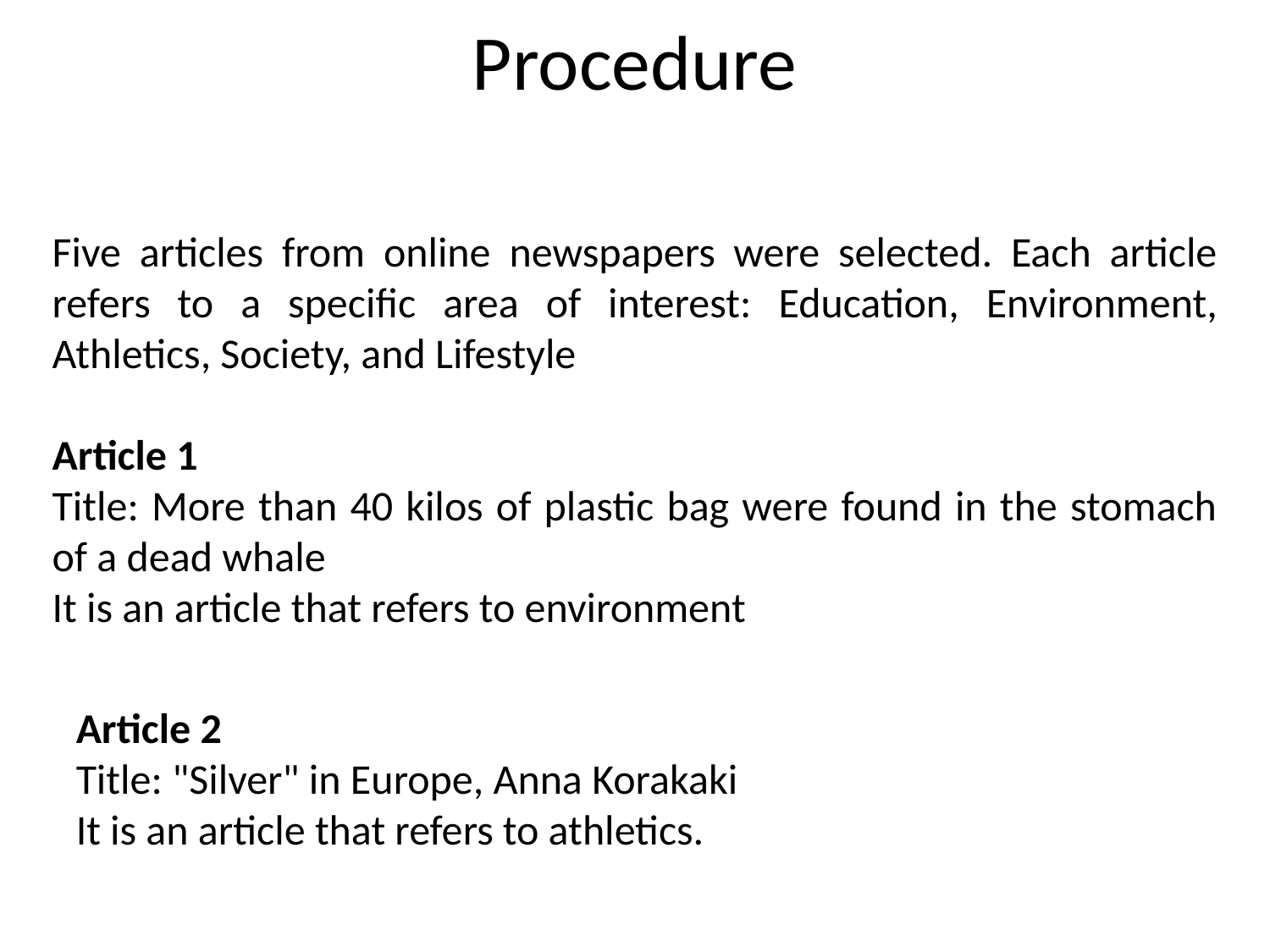

# Procedure
Five articles from online newspapers were selected. Each article refers to a specific area of interest: Education, Environment, Athletics, Society, and Lifestyle

Article 1
Title: More than 40 kilos of plastic bag were found in the stomach of a dead whale
It is an article that refers to environment

Article 2
Title: "Silver" in Europe, Anna Korakaki
It is an article that refers to athletics.